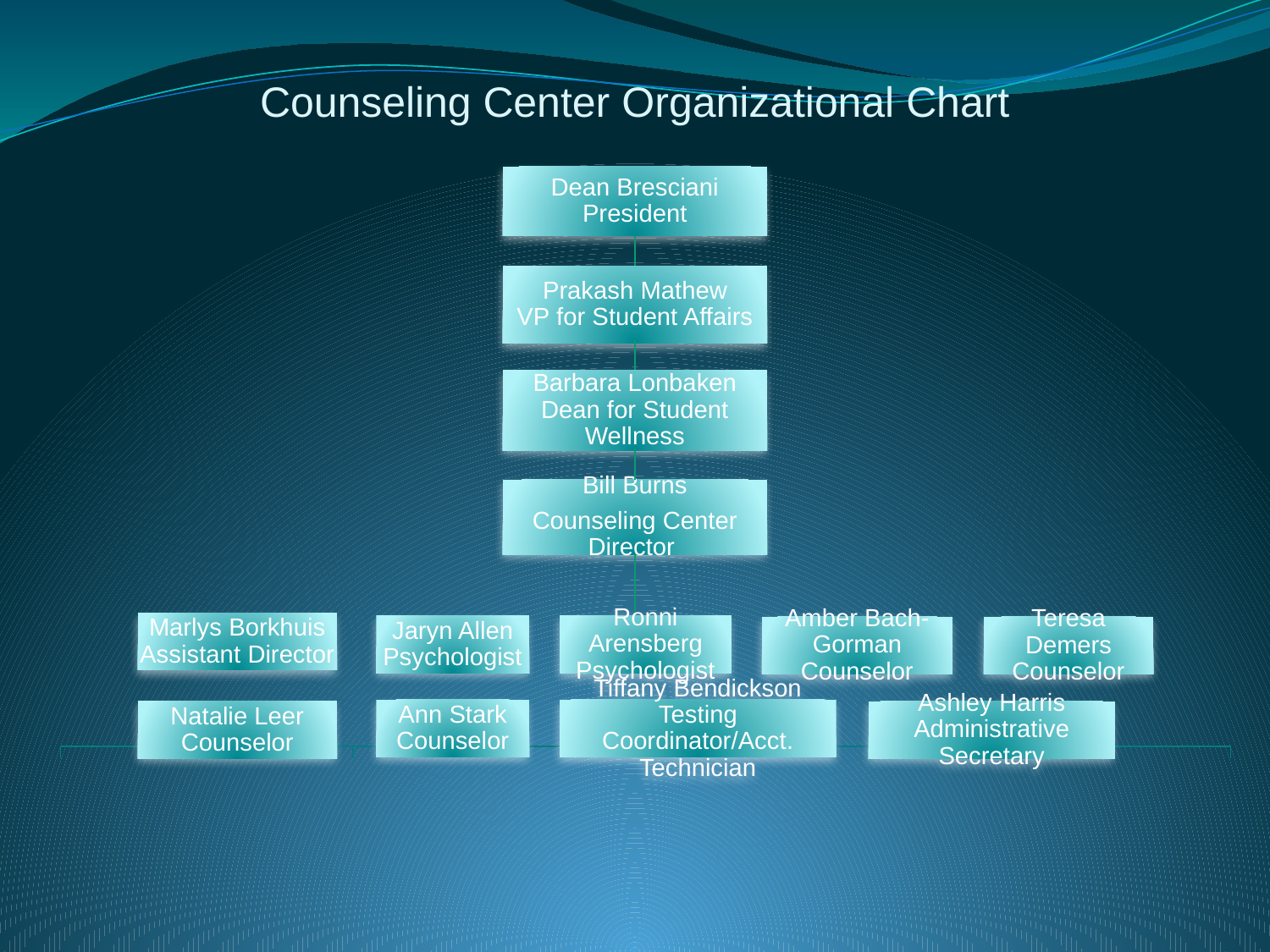

Counseling Center Organizational Chart
Dean Bresciani
President
Prakash Mathew
VP for Student Affairs
Barbara Lonbaken
Dean for Student Wellness
Bill Burns
Counseling Center Director
Marlys Borkhuis Assistant Director
Jaryn Allen Psychologist
Ronni Arensberg Psychologist
Amber Bach-Gorman Counselor
Teresa Demers Counselor
Tiffany Bendickson Testing Coordinator/Acct. Technician
Ann Stark Counselor
Natalie Leer Counselor
Ashley Harris
Administrative Secretary